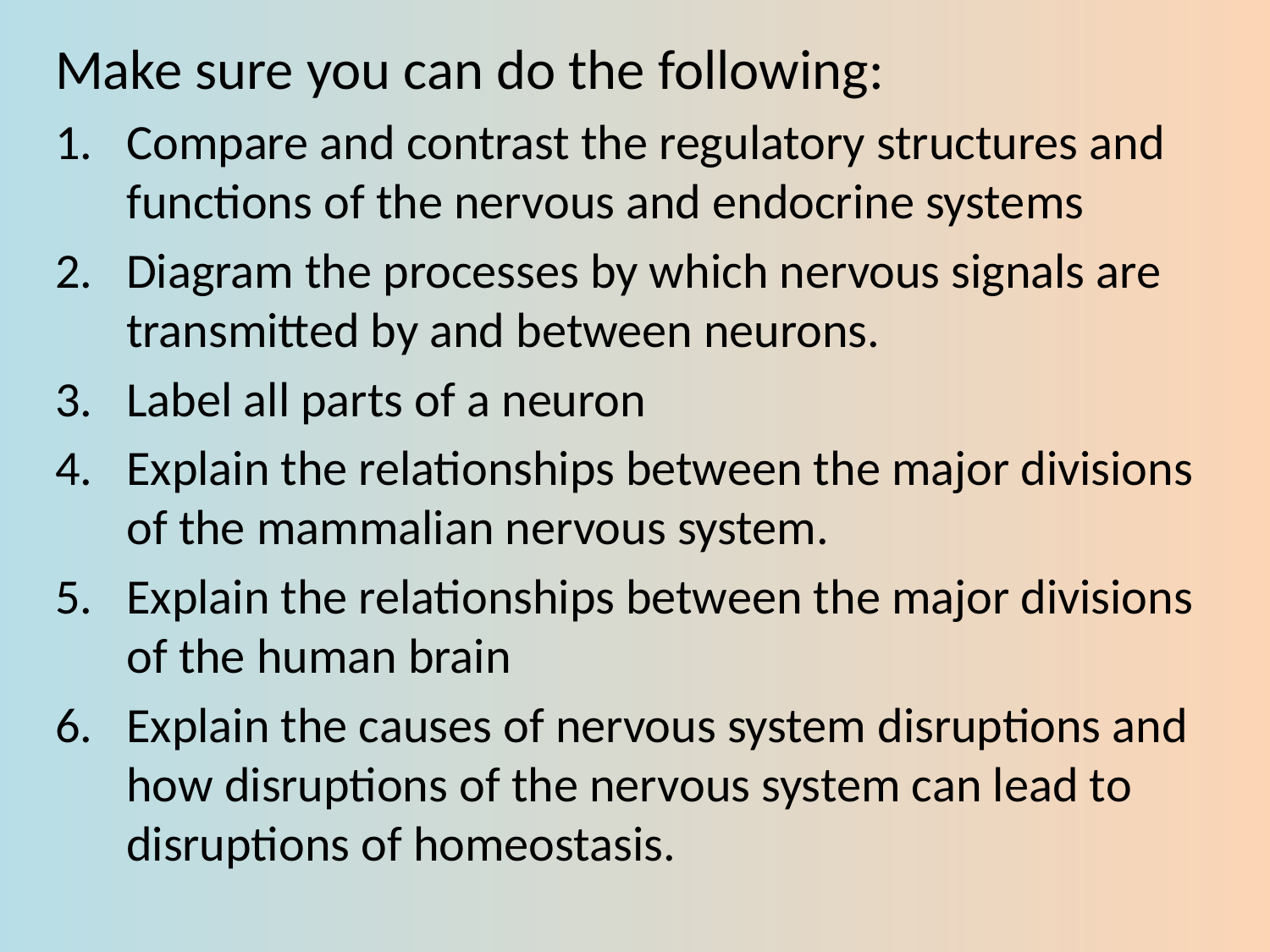

Make sure you can do the following:
Compare and contrast the regulatory structures and functions of the nervous and endocrine systems
Diagram the processes by which nervous signals are transmitted by and between neurons.
Label all parts of a neuron
Explain the relationships between the major divisions of the mammalian nervous system.
Explain the relationships between the major divisions of the human brain
Explain the causes of nervous system disruptions and how disruptions of the nervous system can lead to disruptions of homeostasis.